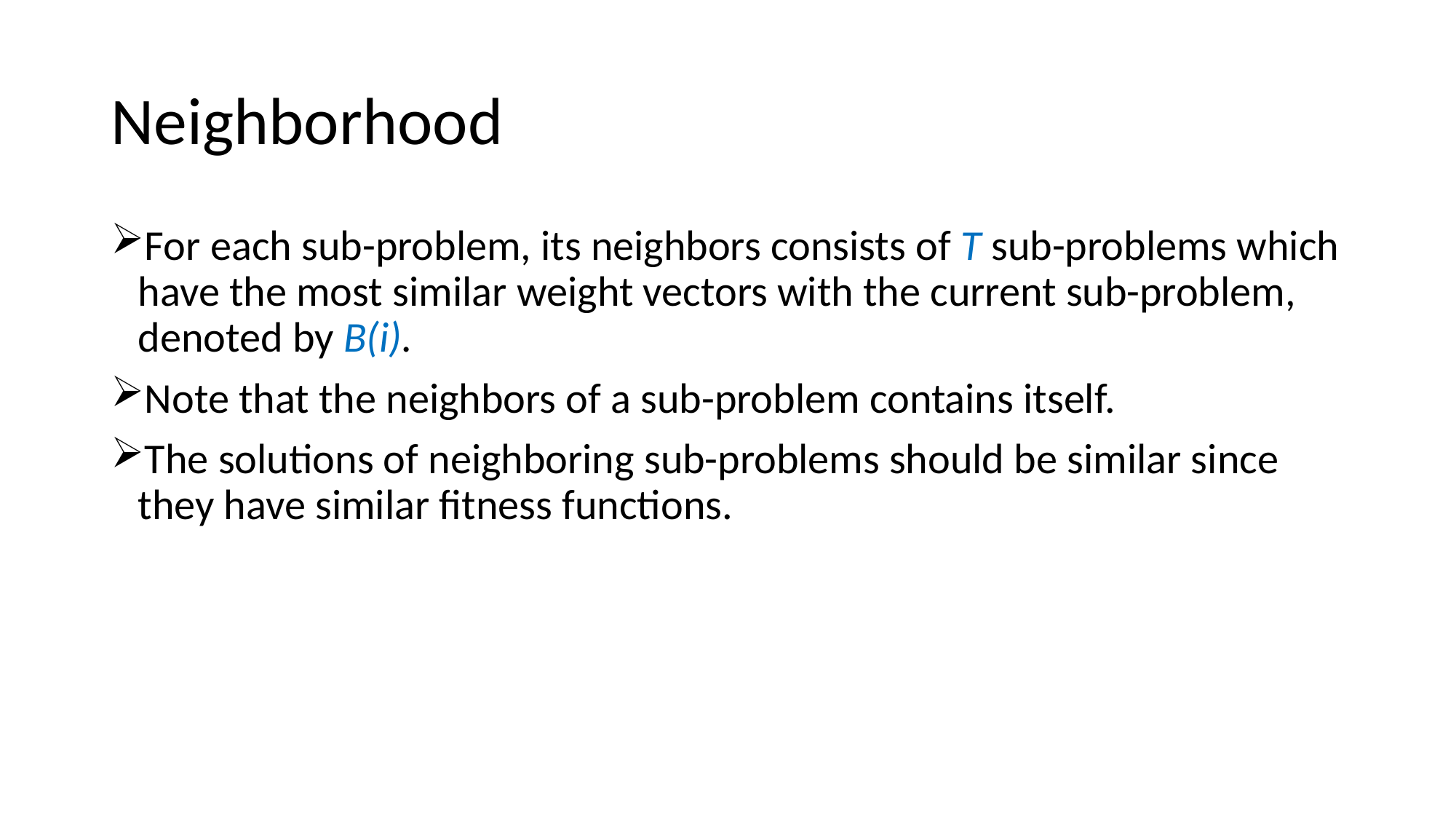

# Neighborhood
For each sub-problem, its neighbors consists of T sub-problems which have the most similar weight vectors with the current sub-problem, denoted by B(i).
Note that the neighbors of a sub-problem contains itself.
The solutions of neighboring sub-problems should be similar since they have similar fitness functions.